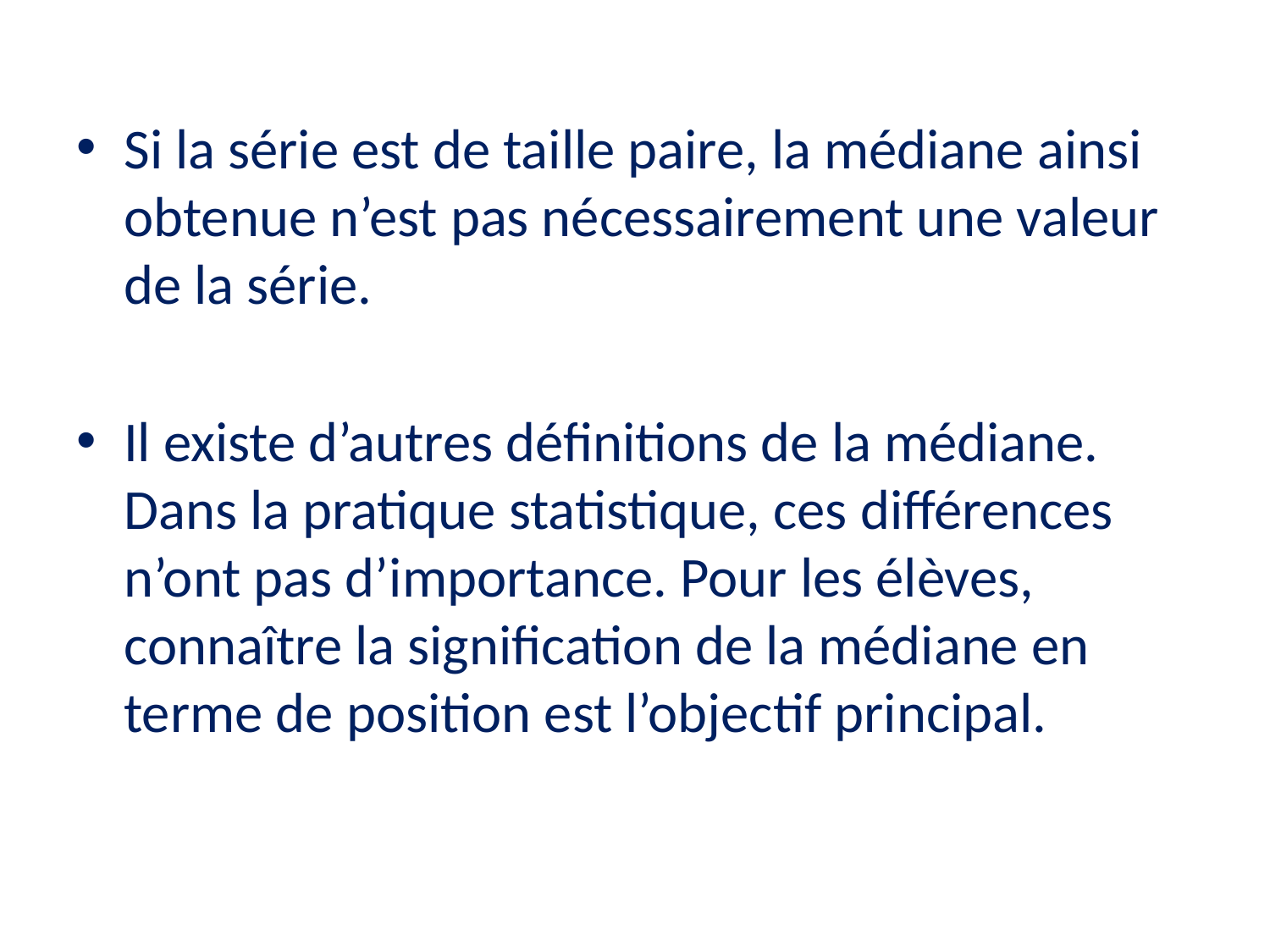

Si la série est de taille paire, la médiane ainsi obtenue n’est pas nécessairement une valeur de la série.

Il existe d’autres définitions de la médiane. Dans la pratique statistique, ces différences n’ont pas d’importance. Pour les élèves, connaître la signification de la médiane en terme de position est l’objectif principal.